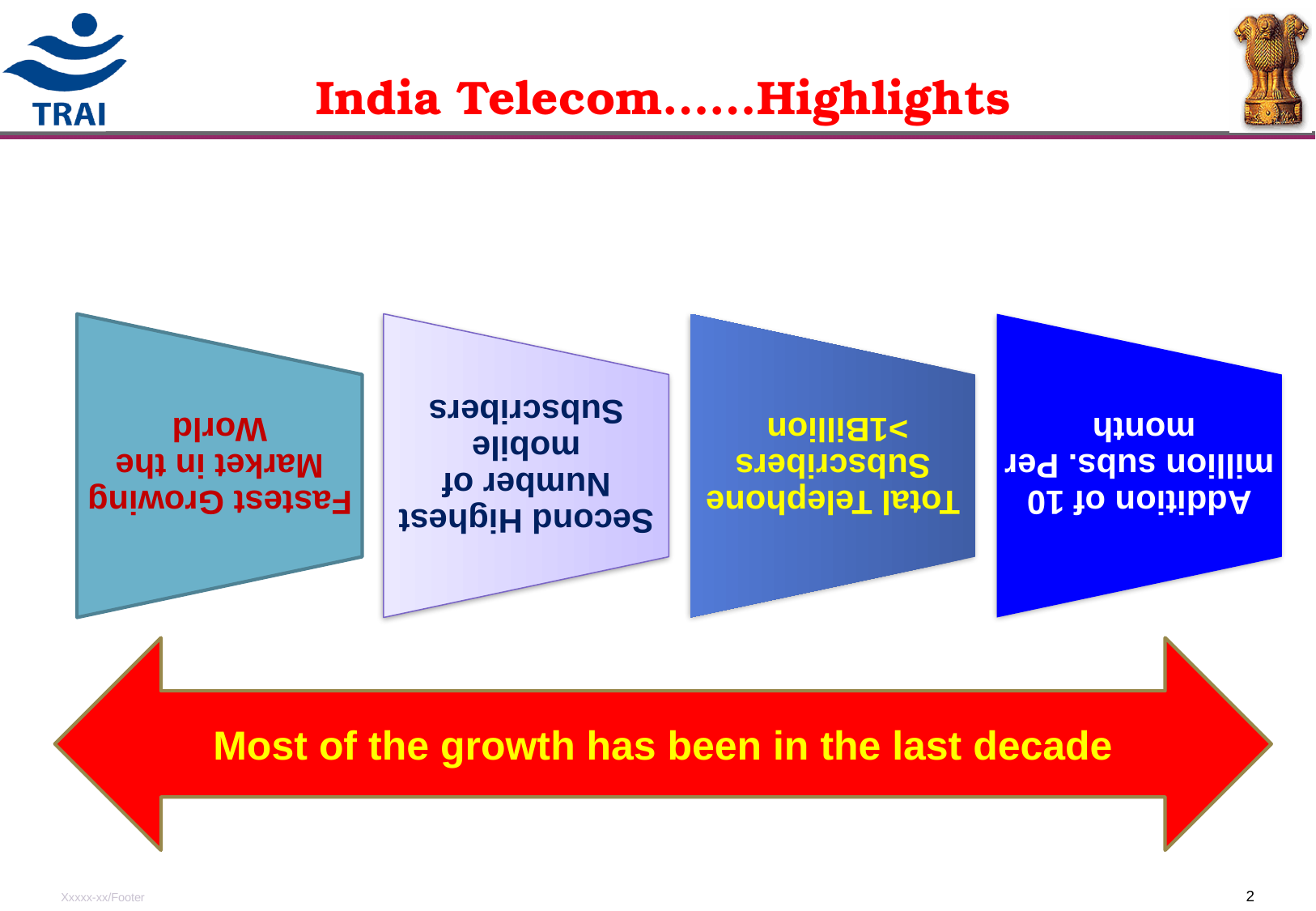

# India Telecom……Highlights
Fastest Growing Market in the World
Second Highest Number of mobile Subscribers
Total Telephone Subscribers >1Billion
Addition of 10 million subs. Per month
Most of the growth has been in the last decade